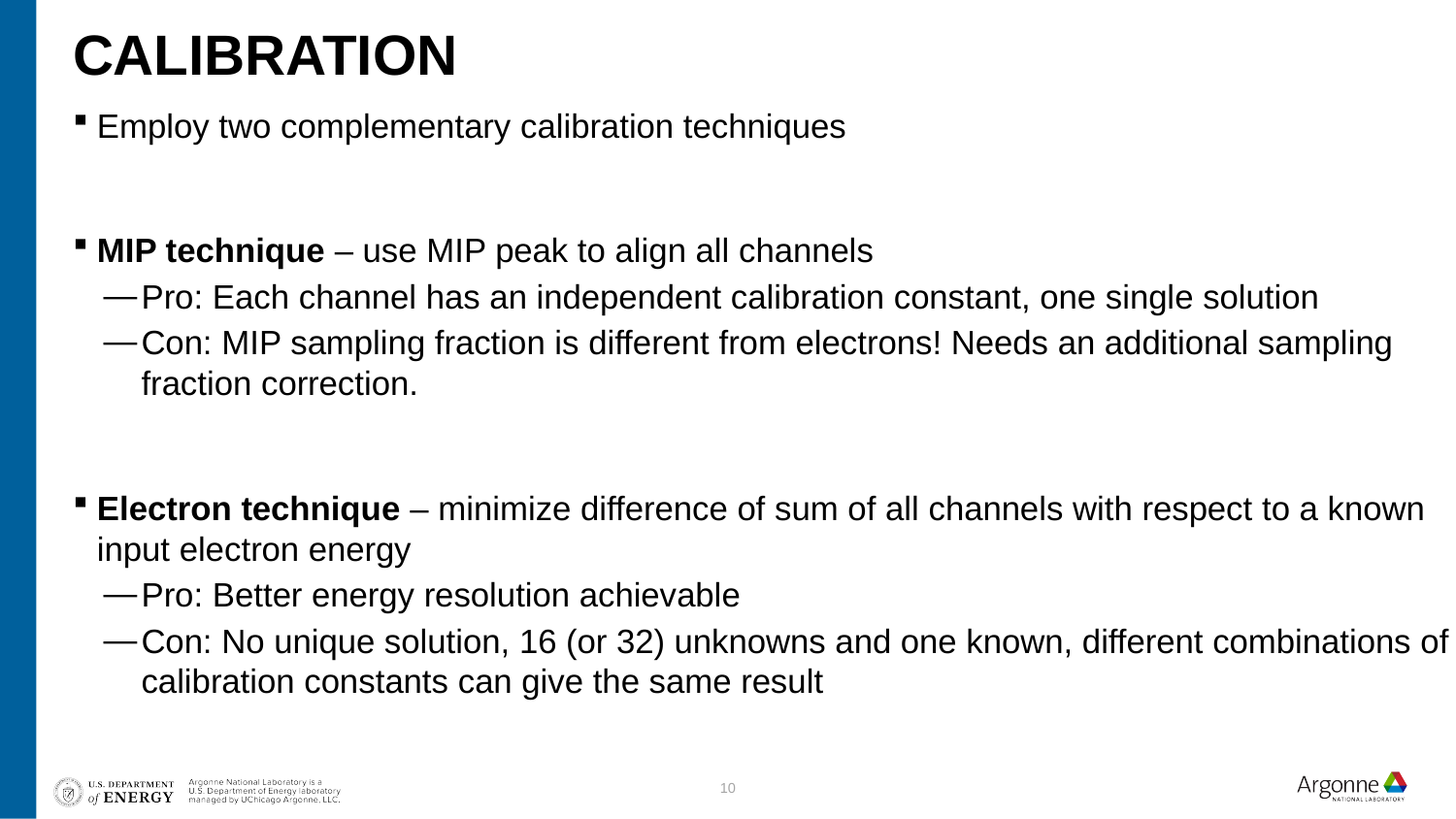

# Calibration
Employ two complementary calibration techniques

MIP technique – use MIP peak to align all channels
Pro: Each channel has an independent calibration constant, one single solution
Con: MIP sampling fraction is different from electrons! Needs an additional sampling fraction correction.

Electron technique – minimize difference of sum of all channels with respect to a known input electron energy
Pro: Better energy resolution achievable
Con: No unique solution, 16 (or 32) unknowns and one known, different combinations of calibration constants can give the same result
10